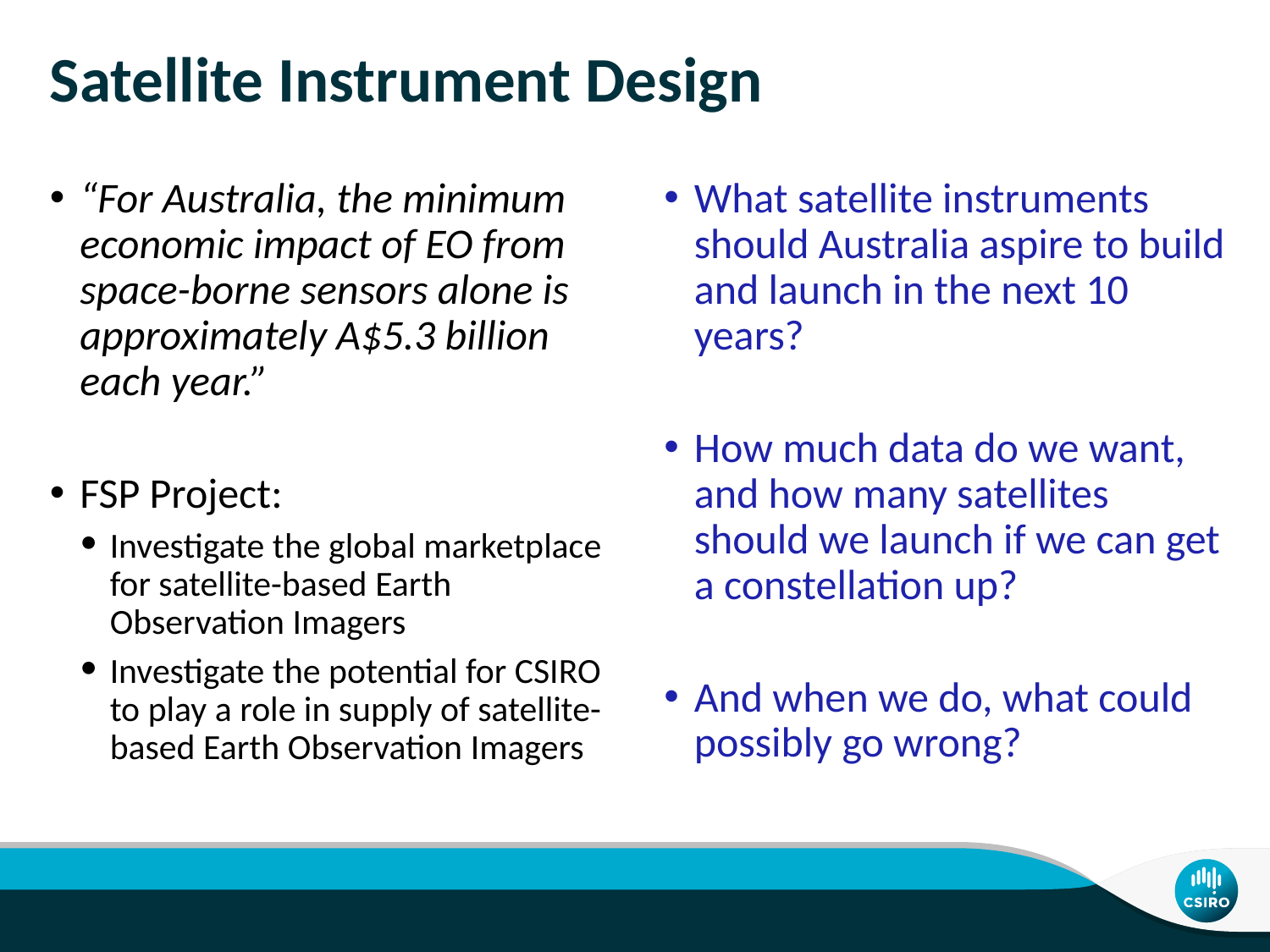

# Satellite Instrument Design
“For Australia, the minimum economic impact of EO from space-borne sensors alone is approximately A$5.3 billion each year.”

FSP Project:
Investigate the global marketplace for satellite-based Earth Observation Imagers
Investigate the potential for CSIRO to play a role in supply of satellite-based Earth Observation Imagers
What satellite instruments should Australia aspire to build and launch in the next 10 years?

How much data do we want, and how many satellites should we launch if we can get a constellation up?

And when we do, what could possibly go wrong?